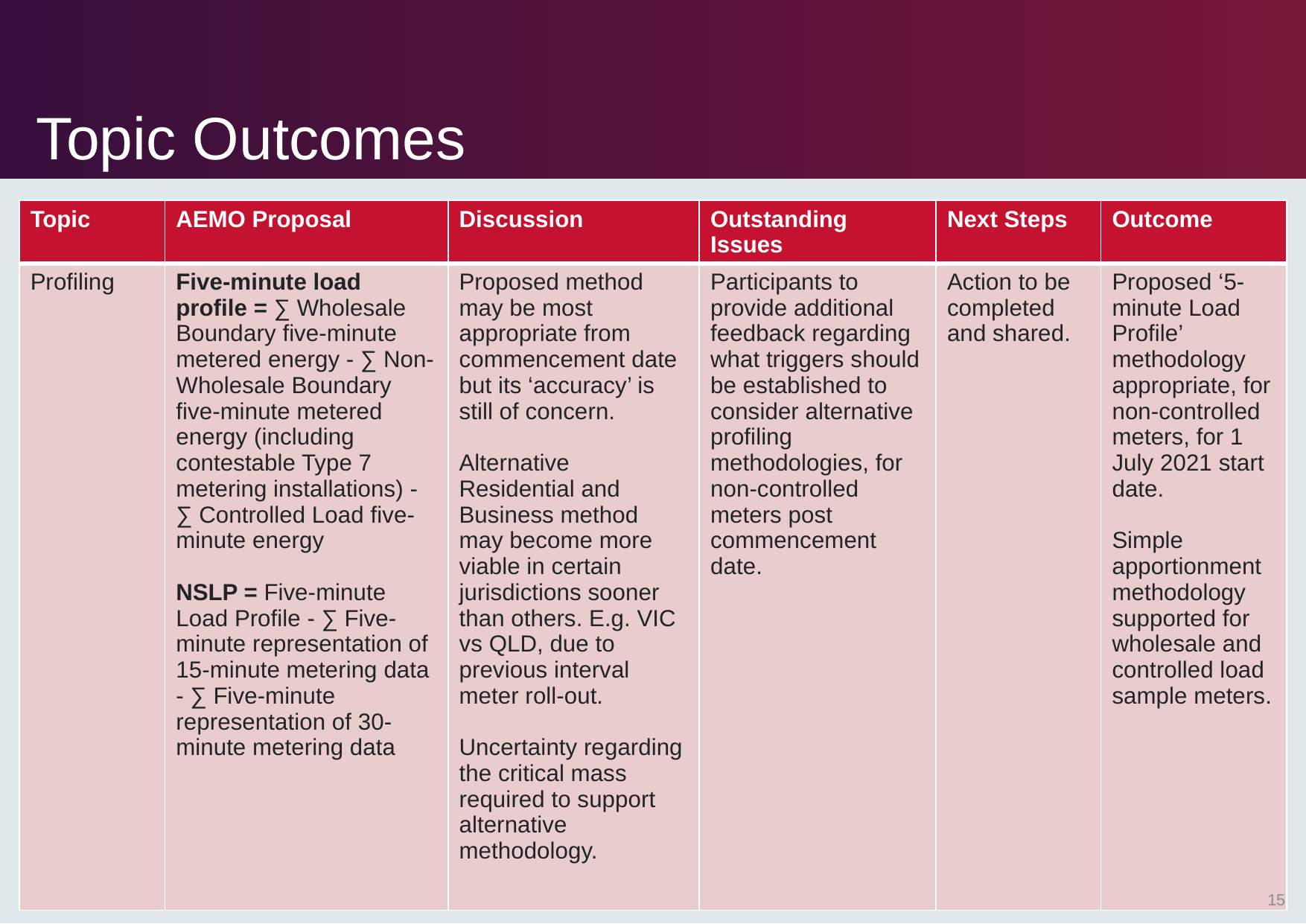

# Topic Outcomes
| Topic | AEMO Proposal | Discussion | Outstanding Issues | Next Steps | Outcome |
| --- | --- | --- | --- | --- | --- |
| Profiling | Five-minute load profile = ∑ Wholesale Boundary five-minute metered energy - ∑ Non-Wholesale Boundary five-minute metered energy (including contestable Type 7 metering installations) - ∑ Controlled Load five-minute energy NSLP = Five-minute Load Profile - ∑ Five-minute representation of 15-minute metering data - ∑ Five-minute representation of 30-minute metering data | Proposed method may be most appropriate from commencement date but its ‘accuracy’ is still of concern. Alternative Residential and Business method may become more viable in certain jurisdictions sooner than others. E.g. VIC vs QLD, due to previous interval meter roll-out. Uncertainty regarding the critical mass required to support alternative methodology. | Participants to provide additional feedback regarding what triggers should be established to consider alternative profiling methodologies, for non-controlled meters post commencement date. | Action to be completed and shared. | Proposed ‘5-minute Load Profile’ methodology appropriate, for non-controlled meters, for 1 July 2021 start date. Simple apportionment methodology supported for wholesale and controlled load sample meters. |
15
15